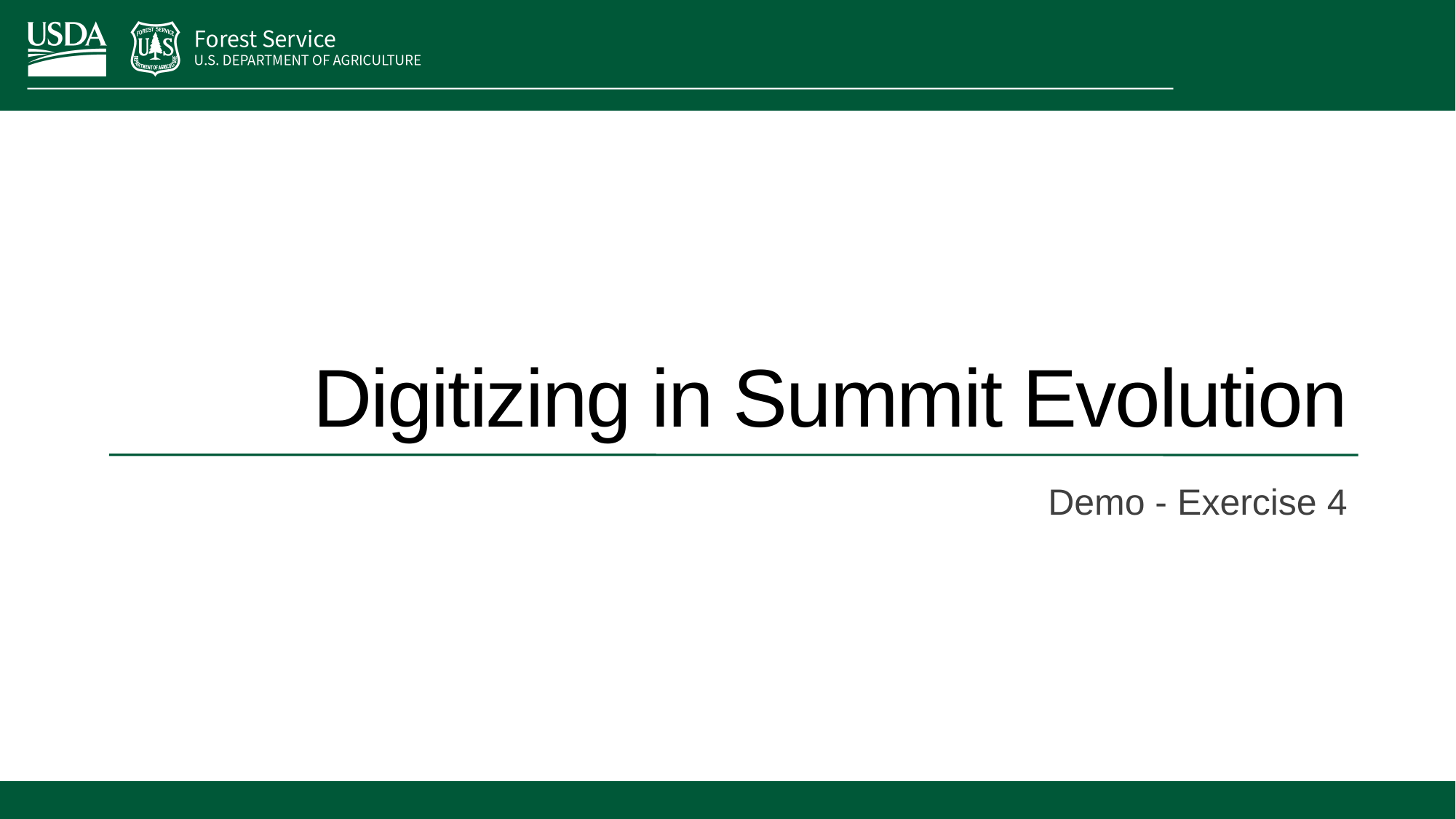

# Digitizing in Summit Evolution
 Demo - Exercise 4